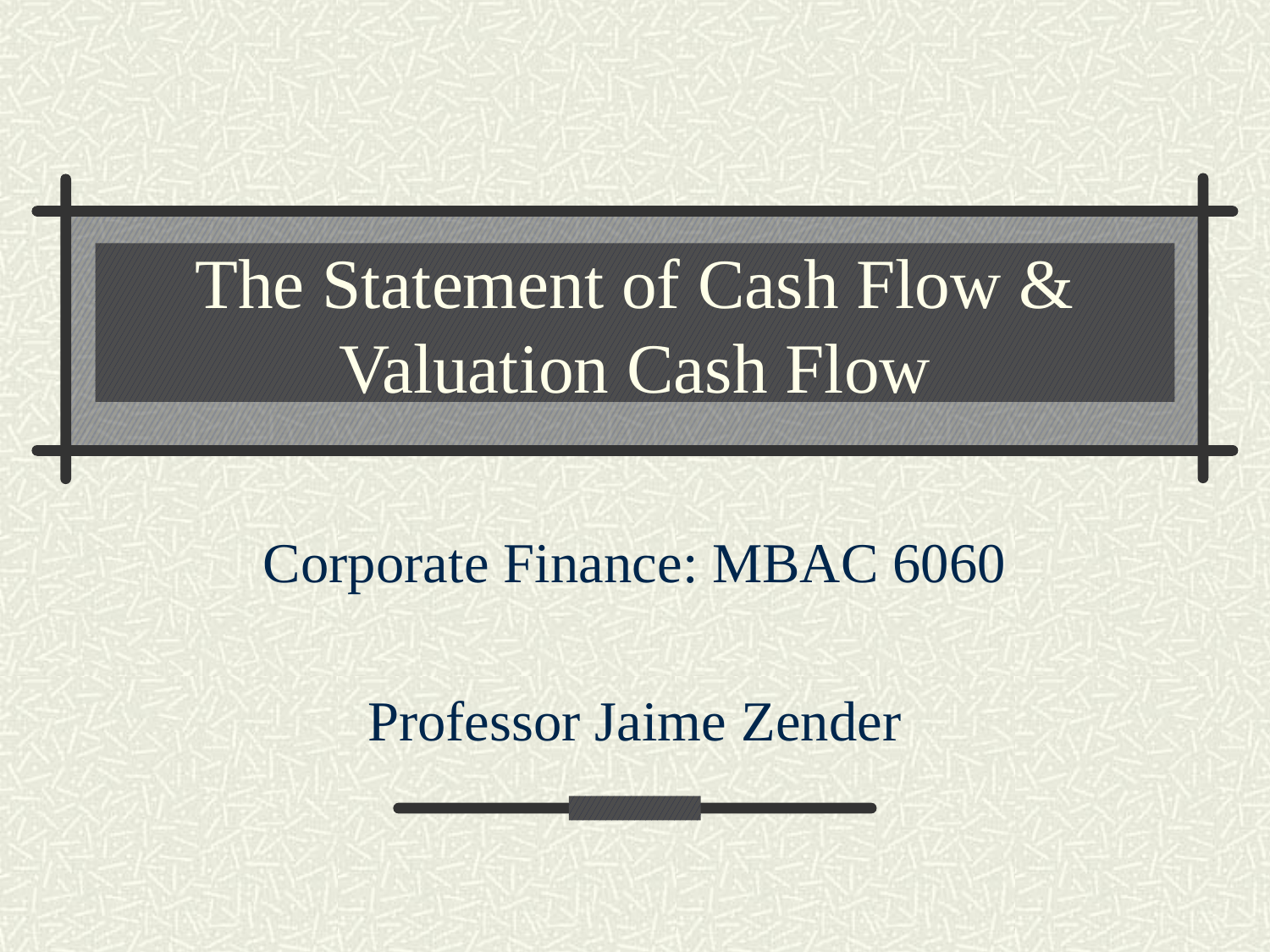

# The Statement of Cash Flow & Valuation Cash Flow
Corporate Finance: MBAC 6060

Professor Jaime Zender